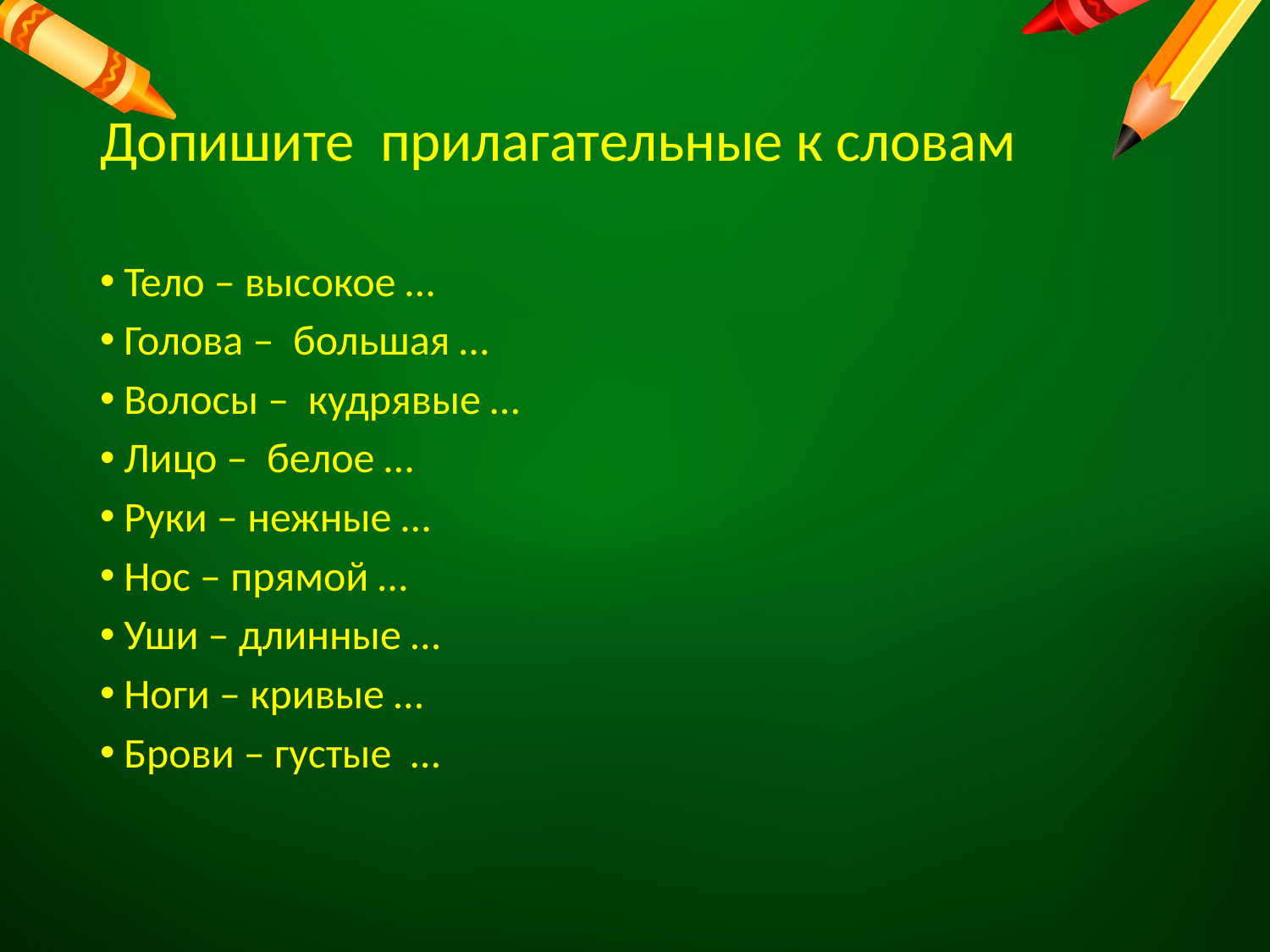

# Допишите  прилагательные к словам
Тело – высокое …
Голова –  большая …
Волосы –  кудрявые …
Лицо –  белое …
Руки – нежные …
Нос – прямой …
Уши – длинные …
Ноги – кривые …
Брови – густые  …